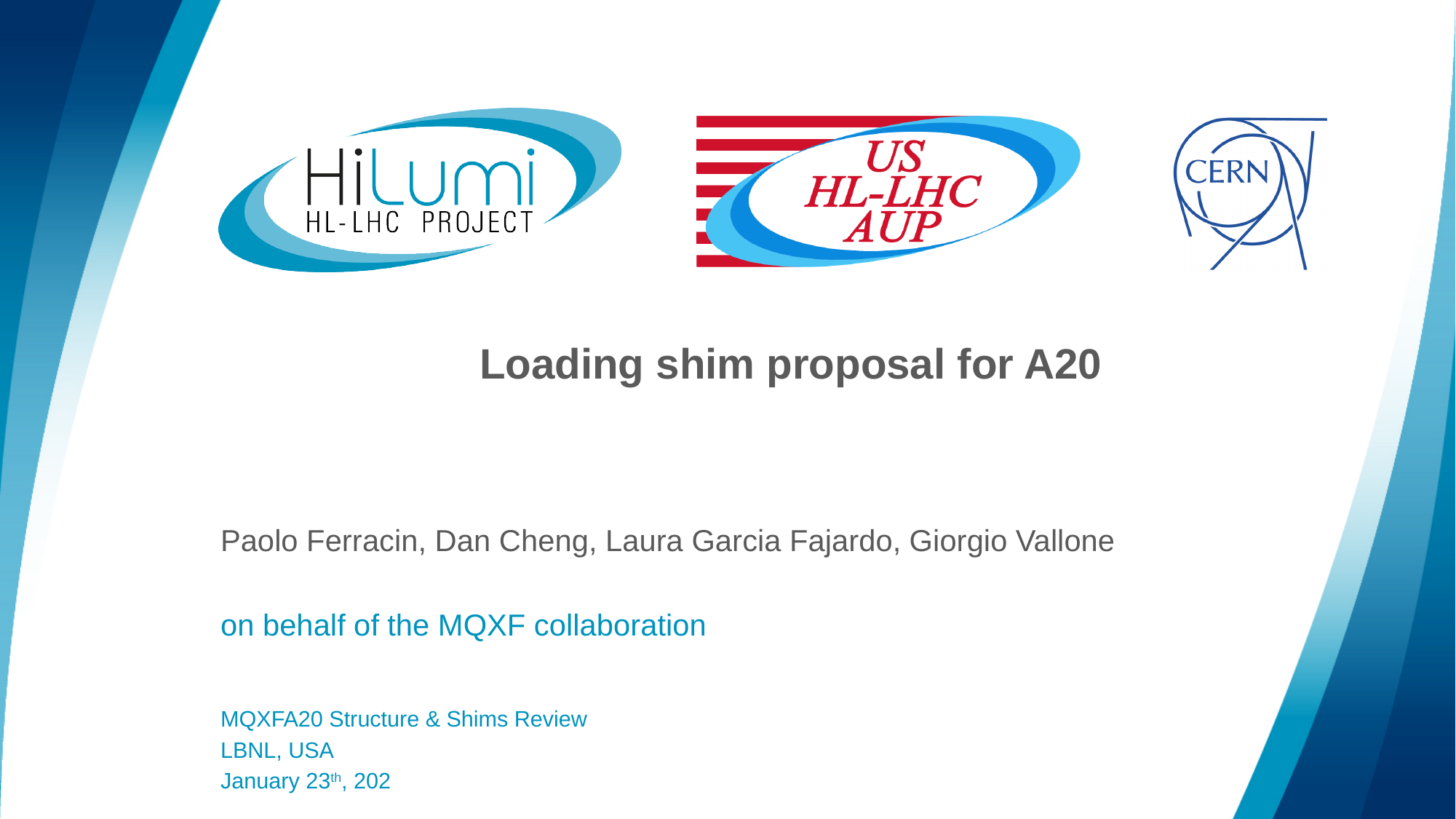

# Loading shim proposal for A20

Paolo Ferracin, Dan Cheng, Laura Garcia Fajardo, Giorgio Vallone

on behalf of the MQXF collaboration

MQXFA20 Structure & Shims Review
LBNL, USA
January 23th, 202